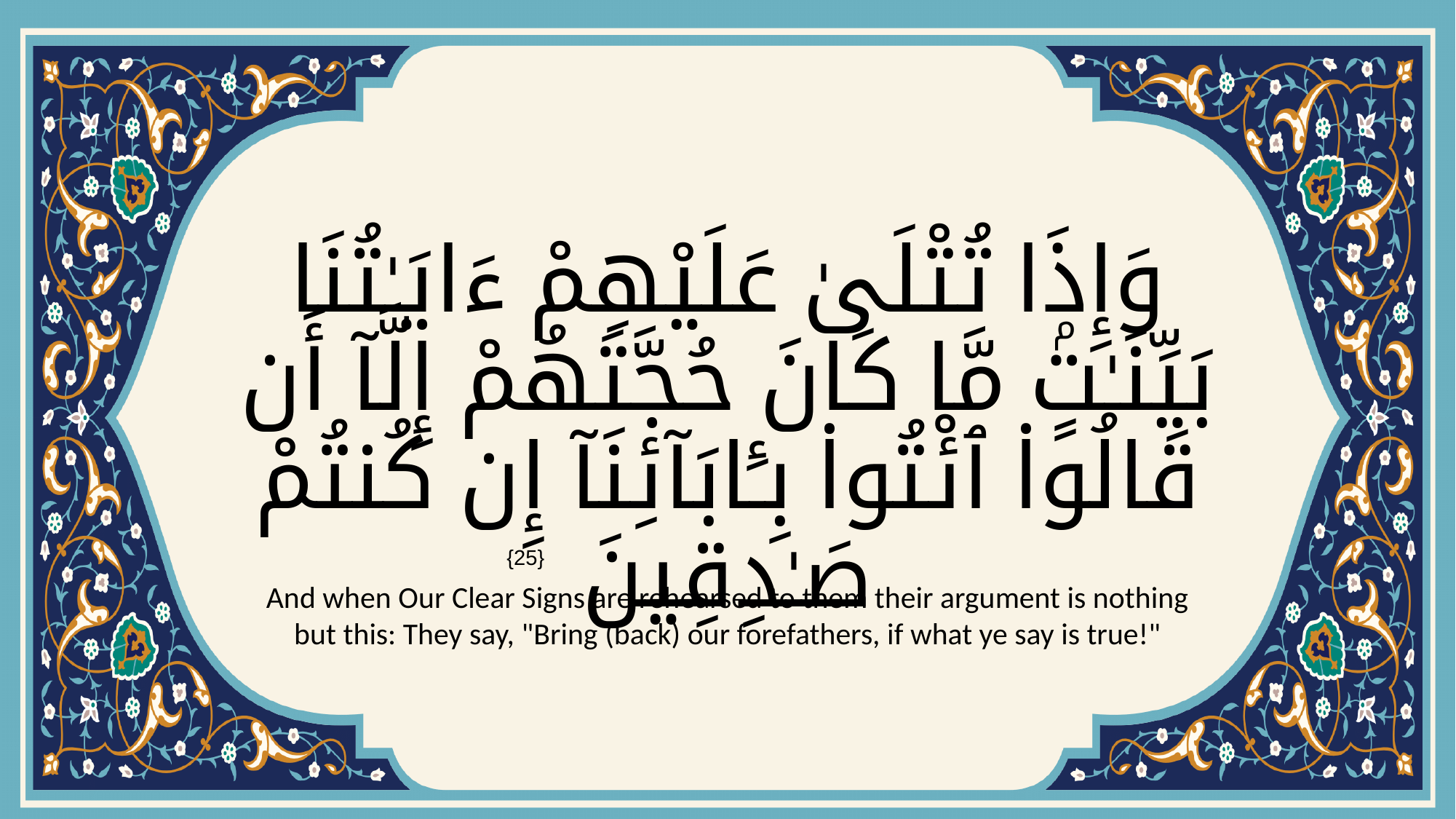

# وَإِذَا تُتْلَىٰ عَلَيْهِمْ ءَايَـٰتُنَا بَيِّنَـٰتٍۢ مَّا كَانَ حُجَّتَهُمْ إِلَّآ أَن قَالُوا۟ ٱئْتُوا۟ بِـَٔابَآئِنَآ إِن كُنتُمْ صَـٰدِقِينَ
{25}
And when Our Clear Signs are rehearsed to them their argument is nothing but this: They say, "Bring (back) our forefathers, if what ye say is true!"